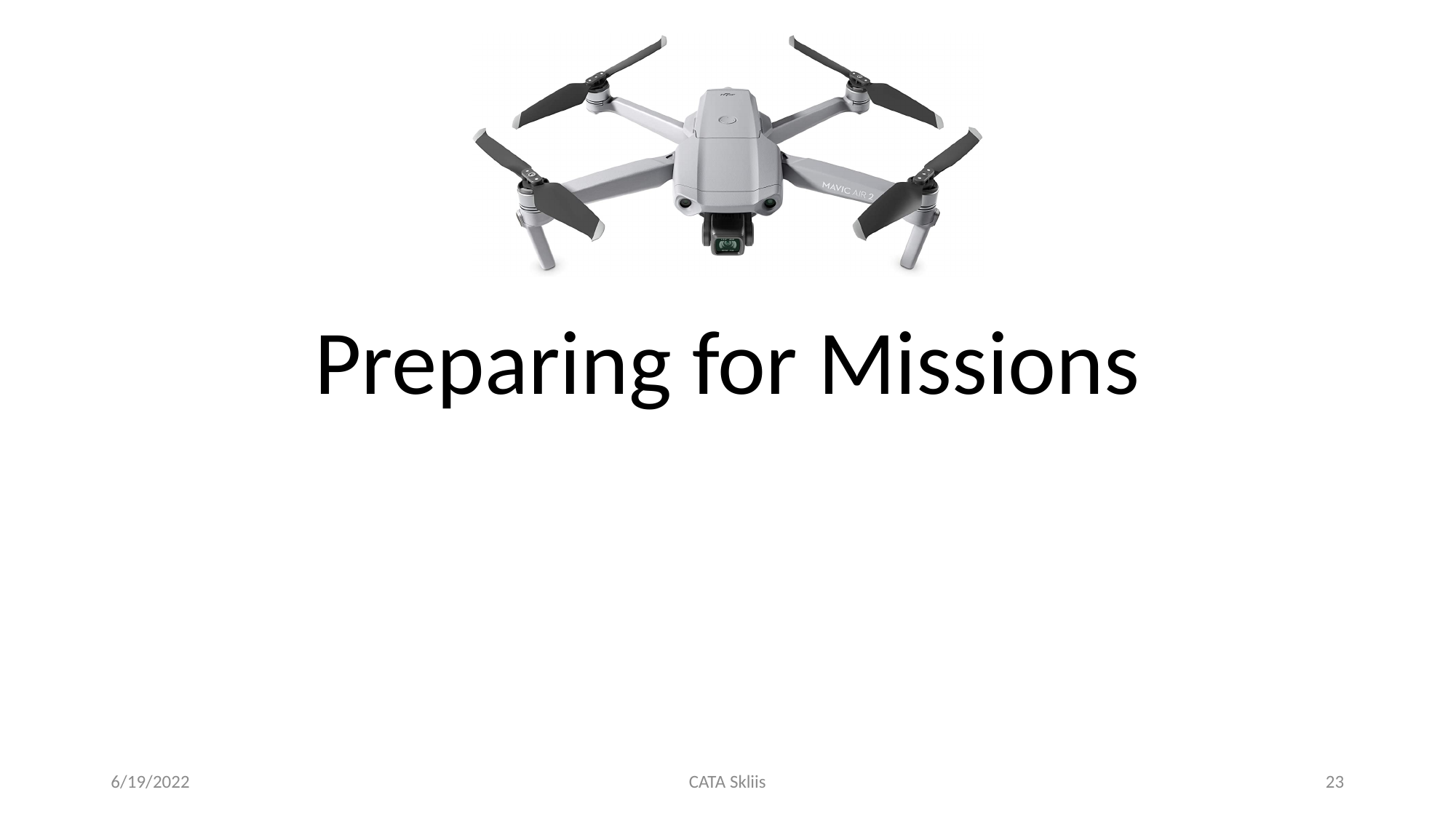

# Preparing for Missions

6/19/2022
CATA Skliis
23